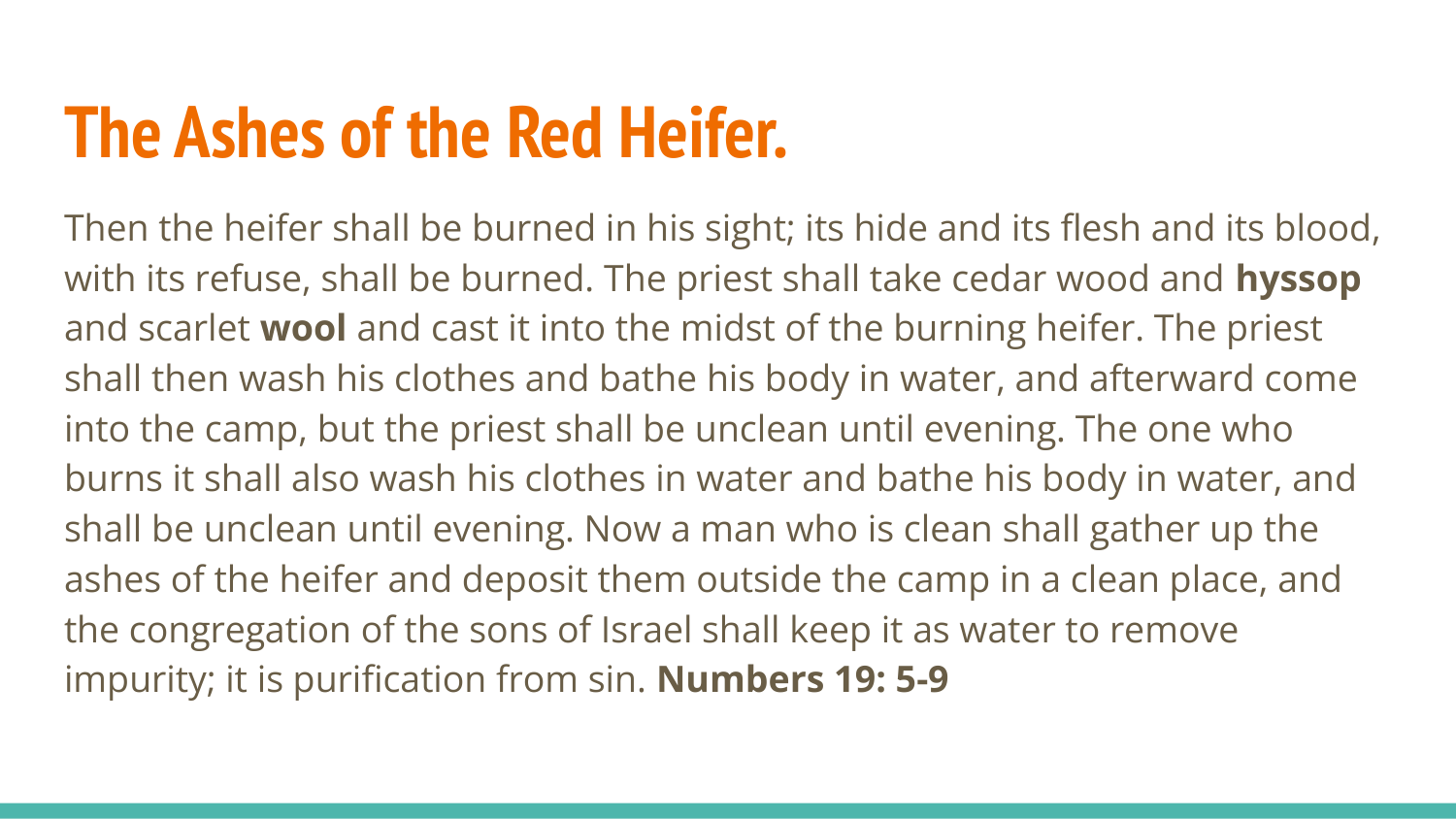

# The Ashes of the Red Heifer.
Then the heifer shall be burned in his sight; its hide and its flesh and its blood, with its refuse, shall be burned. The priest shall take cedar wood and hyssop and scarlet wool and cast it into the midst of the burning heifer. The priest shall then wash his clothes and bathe his body in water, and afterward come into the camp, but the priest shall be unclean until evening. The one who burns it shall also wash his clothes in water and bathe his body in water, and shall be unclean until evening. Now a man who is clean shall gather up the ashes of the heifer and deposit them outside the camp in a clean place, and the congregation of the sons of Israel shall keep it as water to remove impurity; it is purification from sin. Numbers 19: 5-9